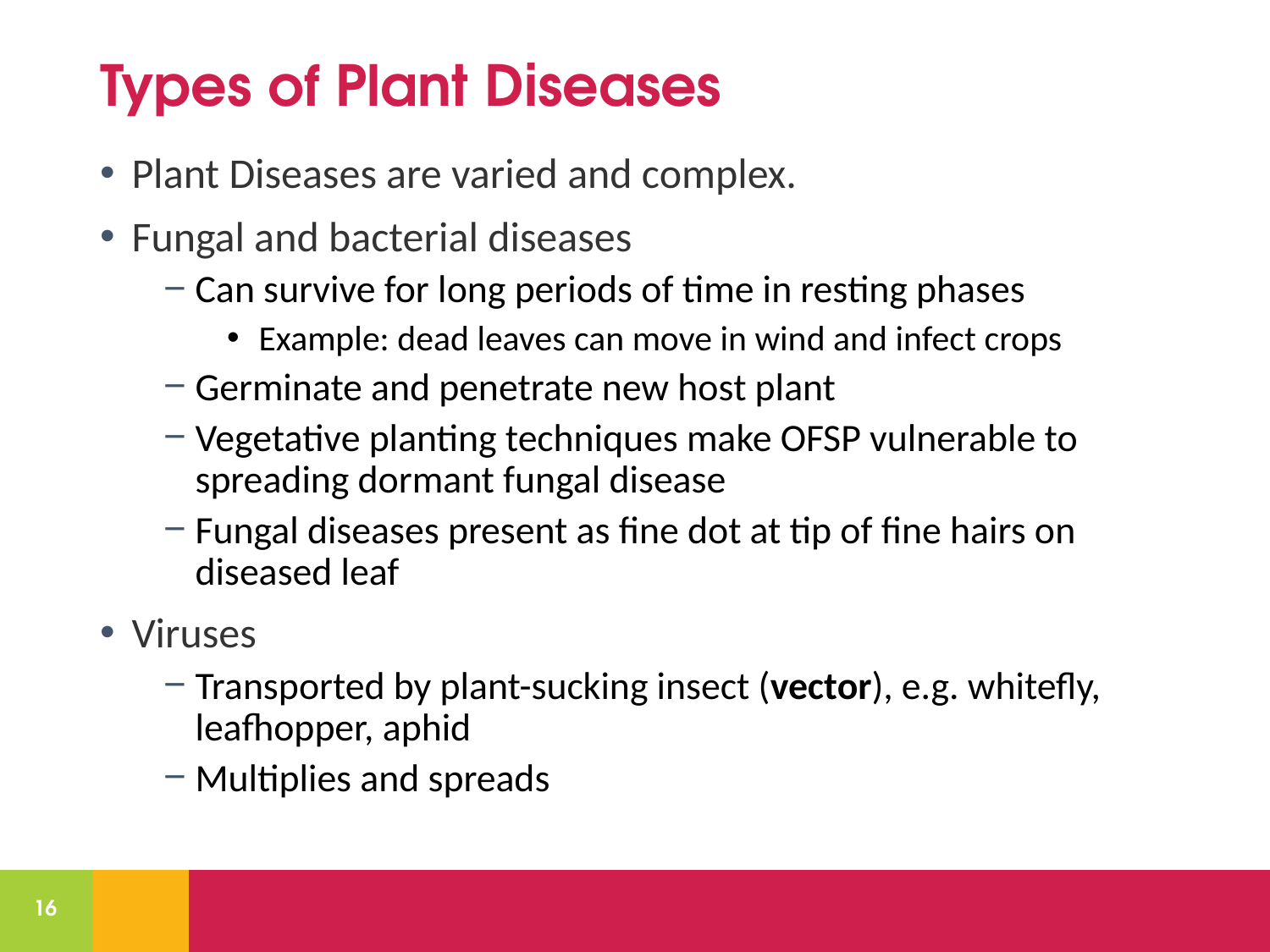

# Types of Plant Diseases
Plant Diseases are varied and complex.
Fungal and bacterial diseases
Can survive for long periods of time in resting phases
Example: dead leaves can move in wind and infect crops
Germinate and penetrate new host plant
Vegetative planting techniques make OFSP vulnerable to spreading dormant fungal disease
Fungal diseases present as fine dot at tip of fine hairs on diseased leaf
Viruses
Transported by plant-sucking insect (vector), e.g. whitefly, leafhopper, aphid
Multiplies and spreads

16